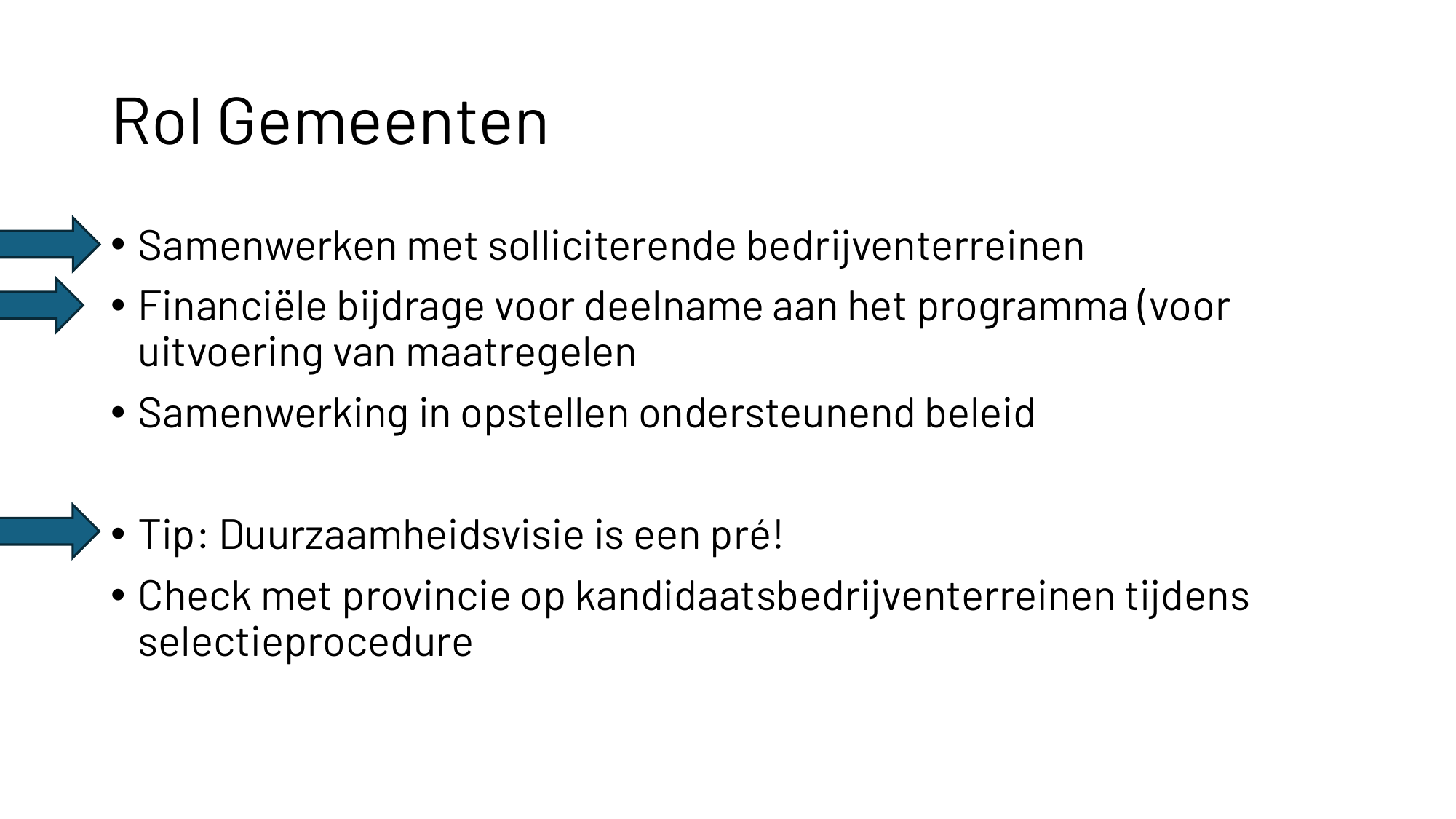

# Rol Gemeenten

Samenwerken met solliciterende bedrijventerreinen
Financiële bijdrage voor deelname aan het programma (voor uitvoering van maatregelen
Samenwerking in opstellen ondersteunend beleid

Tip: Duurzaamheidsvisie is een pré!
Check met provincie op kandidaatsbedrijventerreinen tijdens selectieprocedure